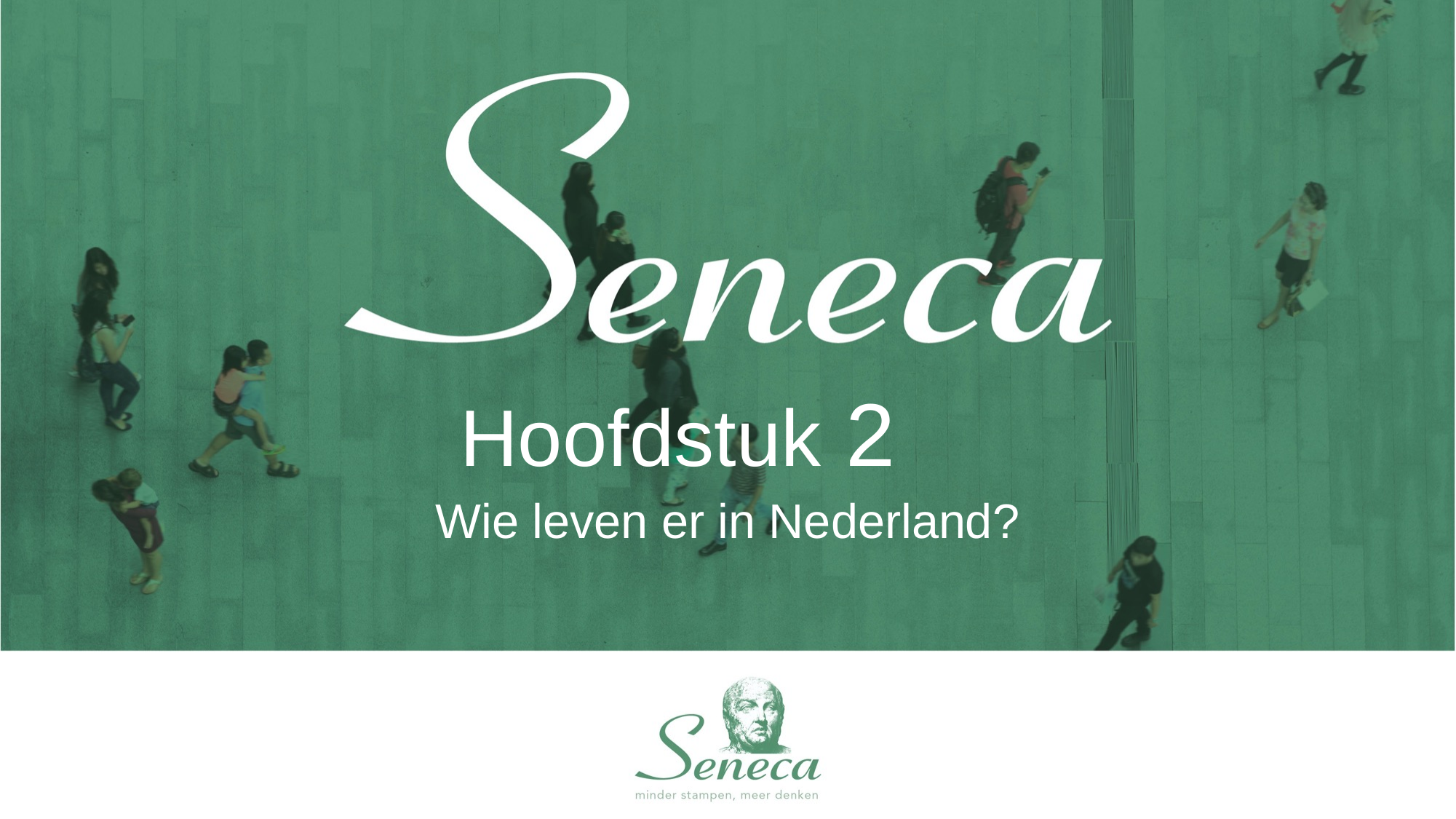

# Hoofdstuk 2
Wie leven er in Nederland?